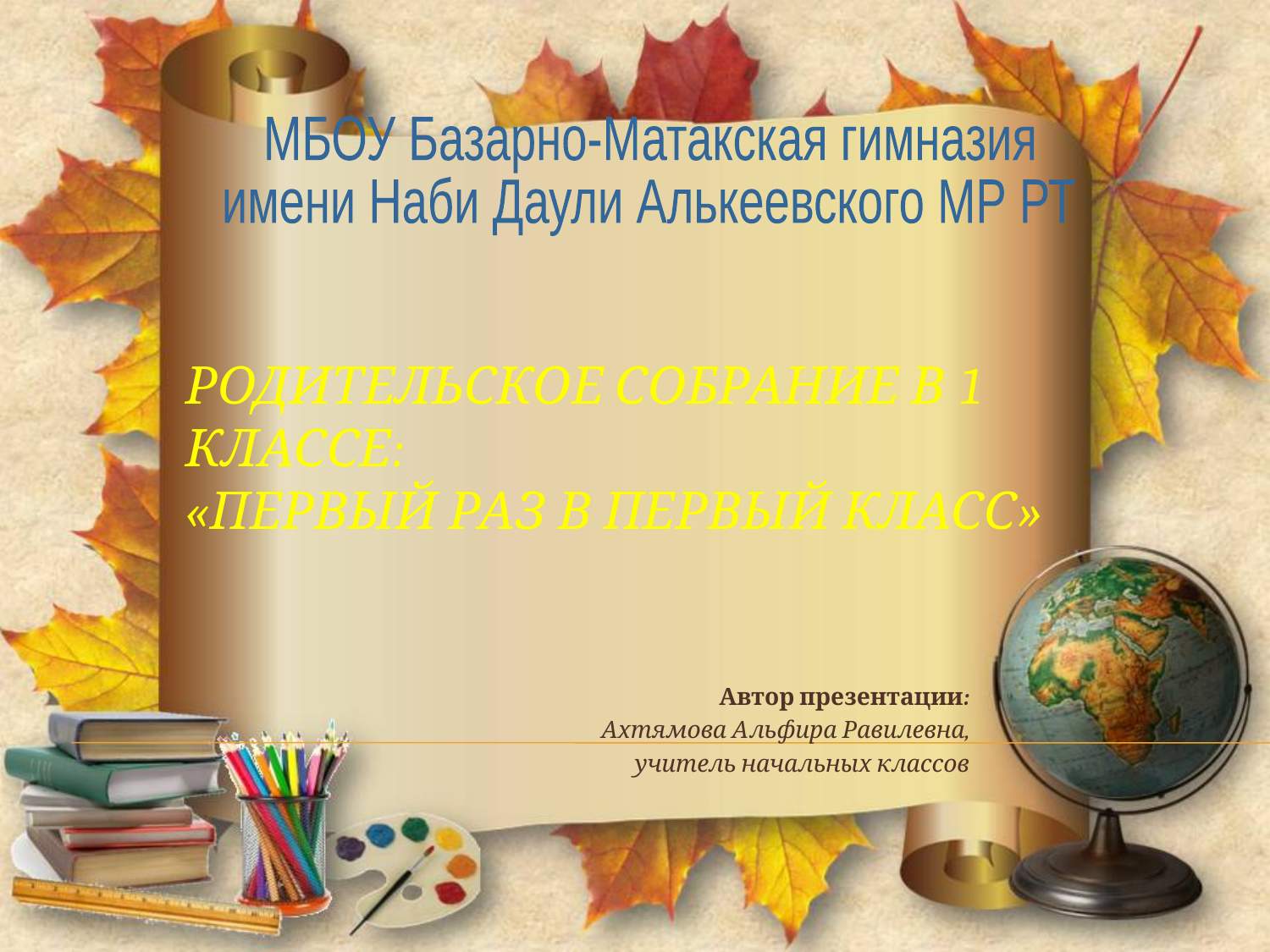

МБОУ Базарно-Матакская гимназия
имени Наби Даули Алькеевского МР РТ
# Родительское собрание в 1 классе: «Первый раз в первый класс»
Автор презентации:
 Ахтямова Альфира Равилевна,
учитель начальных классов